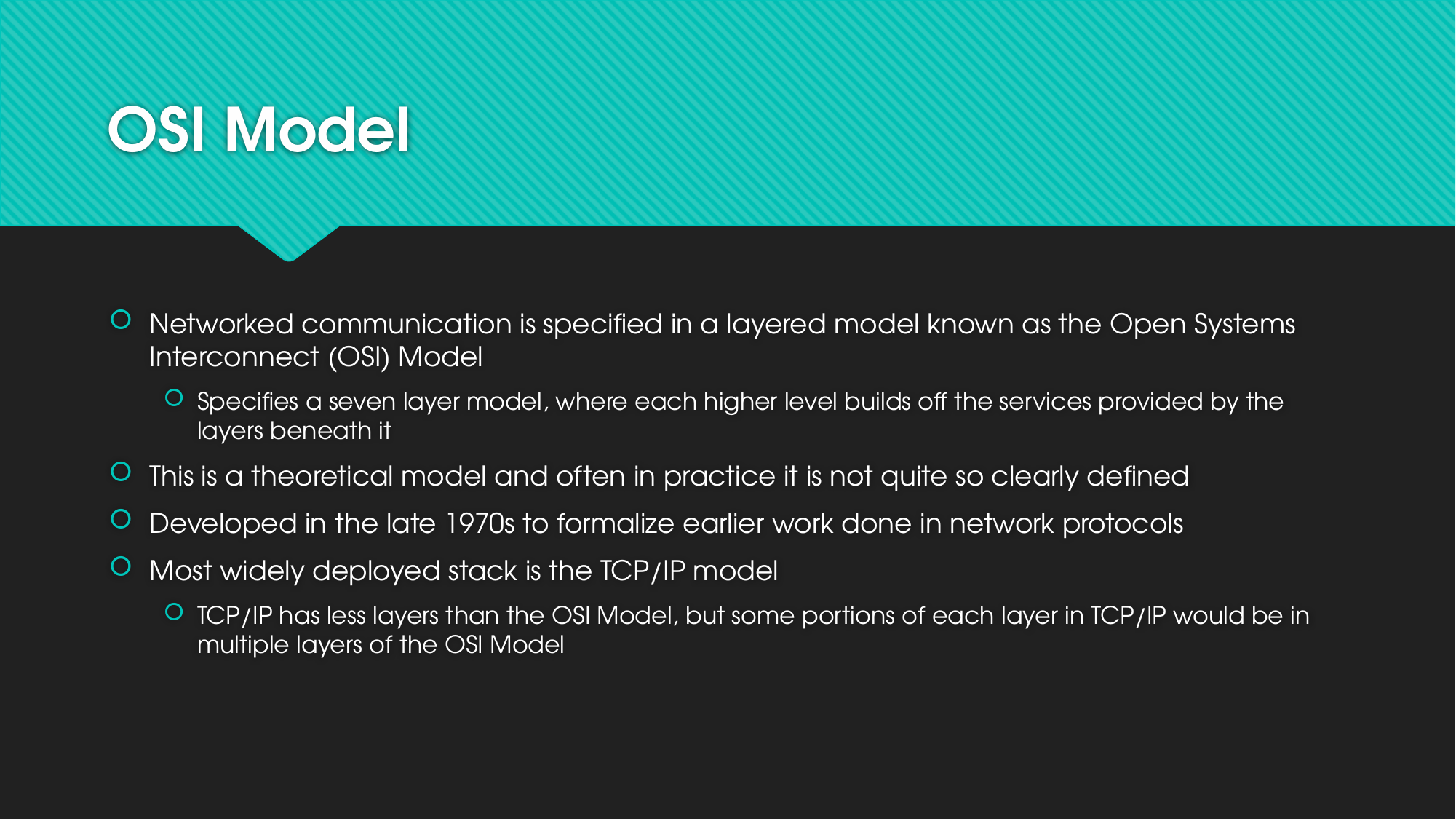

# OSI Model
Networked communication is specified in a layered model known as the Open Systems Interconnect (OSI) Model
Specifies a seven layer model, where each higher level builds off the services provided by the layers beneath it
This is a theoretical model and often in practice it is not quite so clearly defined
Developed in the late 1970s to formalize earlier work done in network protocols
Most widely deployed stack is the TCP/IP model
TCP/IP has less layers than the OSI Model, but some portions of each layer in TCP/IP would be in multiple layers of the OSI Model